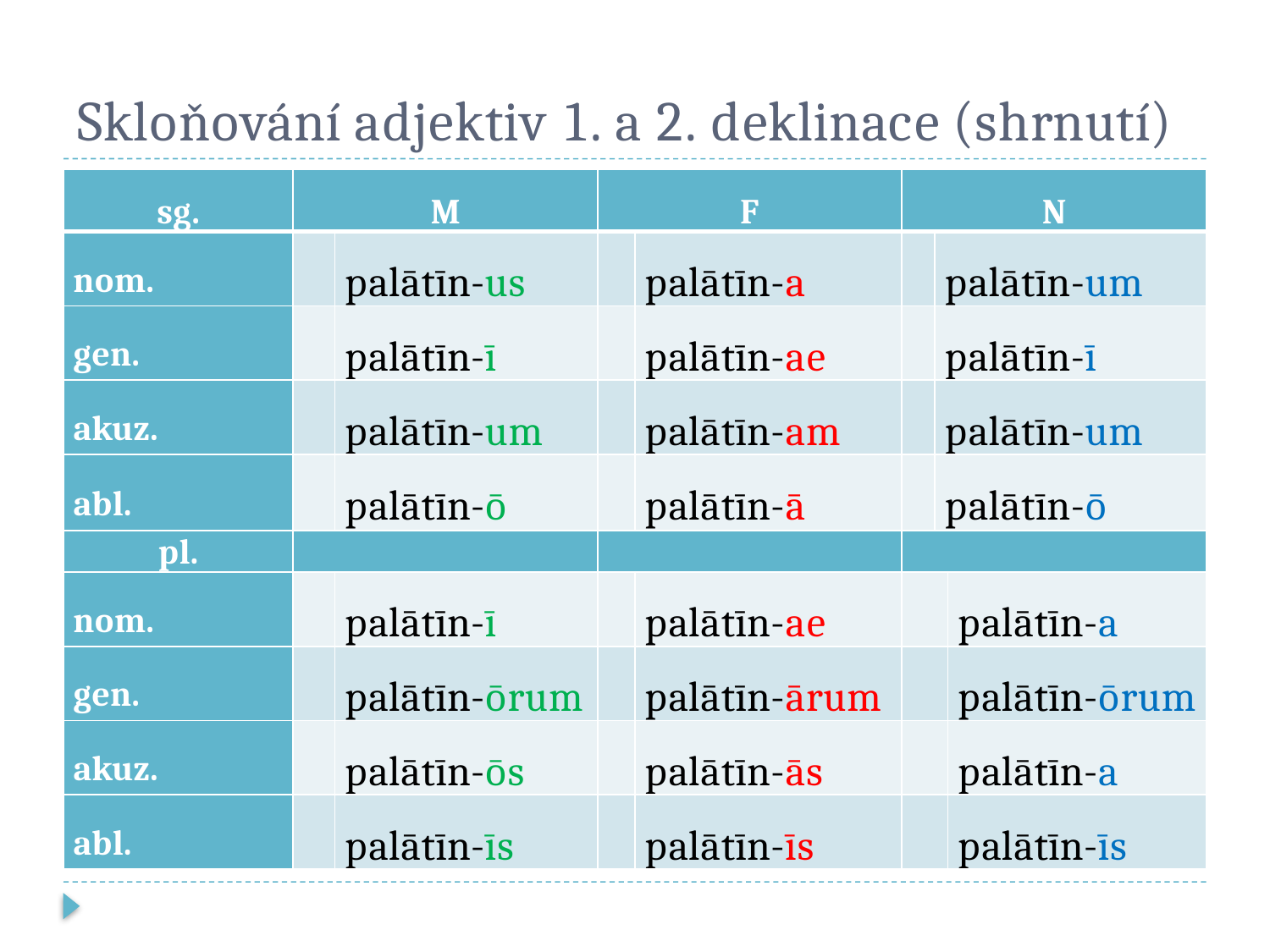

# Skloňování adjektiv 1. a 2. deklinace (shrnutí)

| sg. | M |  | F |  | N |  |  |
| --- | --- | --- | --- | --- | --- | --- | --- |
| nom. |  | palātīn-us |  | palātīn-a |  | palātīn-um |  |
| gen. |  | palātīn-ī |  | palātīn-ae |  | palātīn-ī |  |
| akuz. |  | palātīn-um |  | palātīn-am |  | palātīn-um |  |
| abl. |  | palātīn-ō |  | palātīn-ā |  | palātīn-ō |  |
| pl. |  |  |  |  |  |  |  |
| nom. |  | palātīn-ī |  | palātīn-ae |  |  | palātīn-a |
| gen. |  | palātīn-ōrum |  | palātīn-ārum |  |  | palātīn-ōrum |
| akuz. |  | palātīn-ōs |  | palātīn-ās |  |  | palātīn-a |
| abl. |  | palātīn-īs |  | palātīn-īs |  |  | palātīn-īs |